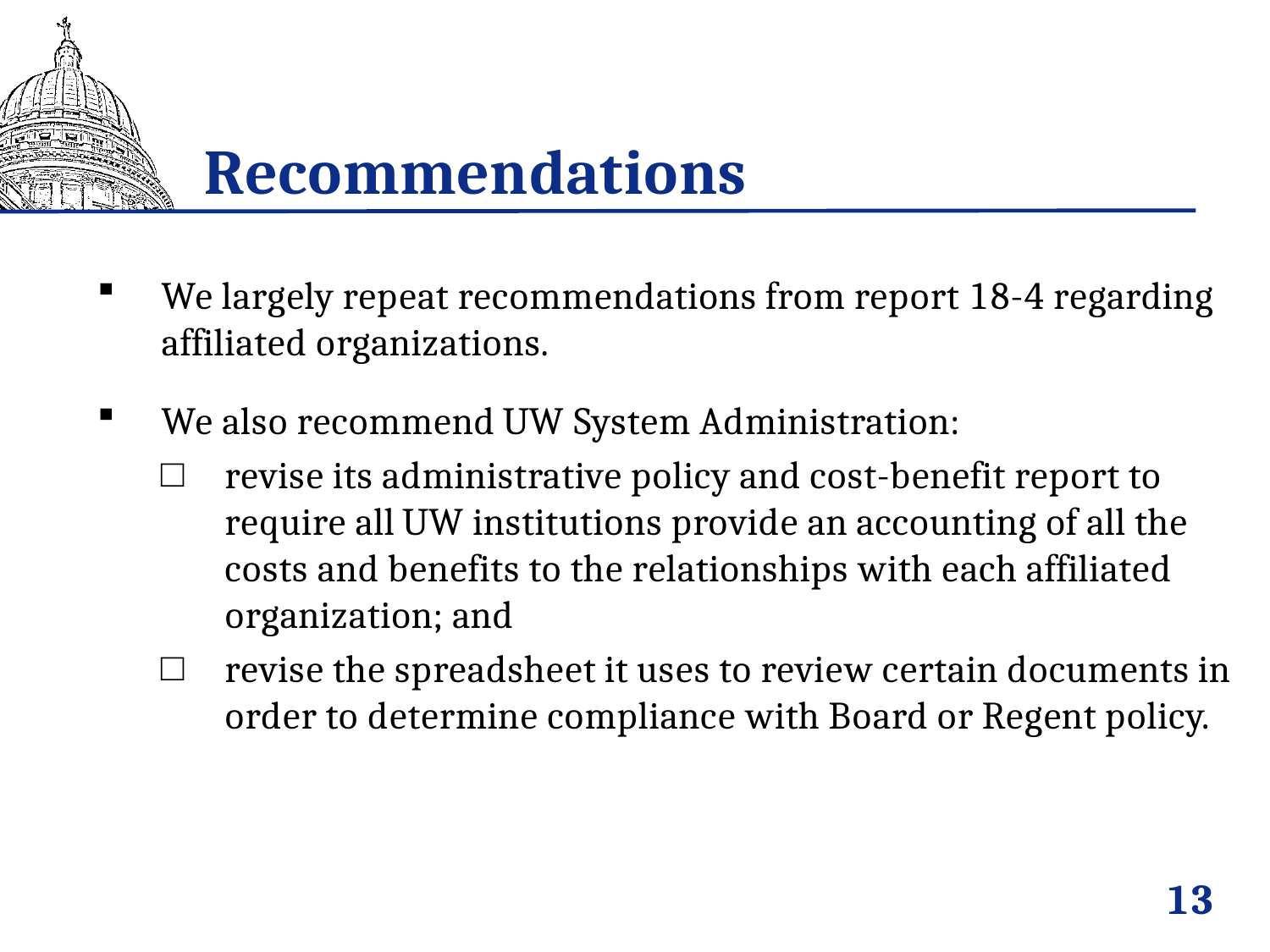

# Recommendations
We largely repeat recommendations from report 18-4 regarding affiliated organizations.

We also recommend UW System Administration:
revise its administrative policy and cost-benefit report to require all UW institutions provide an accounting of all the costs and benefits to the relationships with each affiliated organization; and
revise the spreadsheet it uses to review certain documents in order to determine compliance with Board or Regent policy.